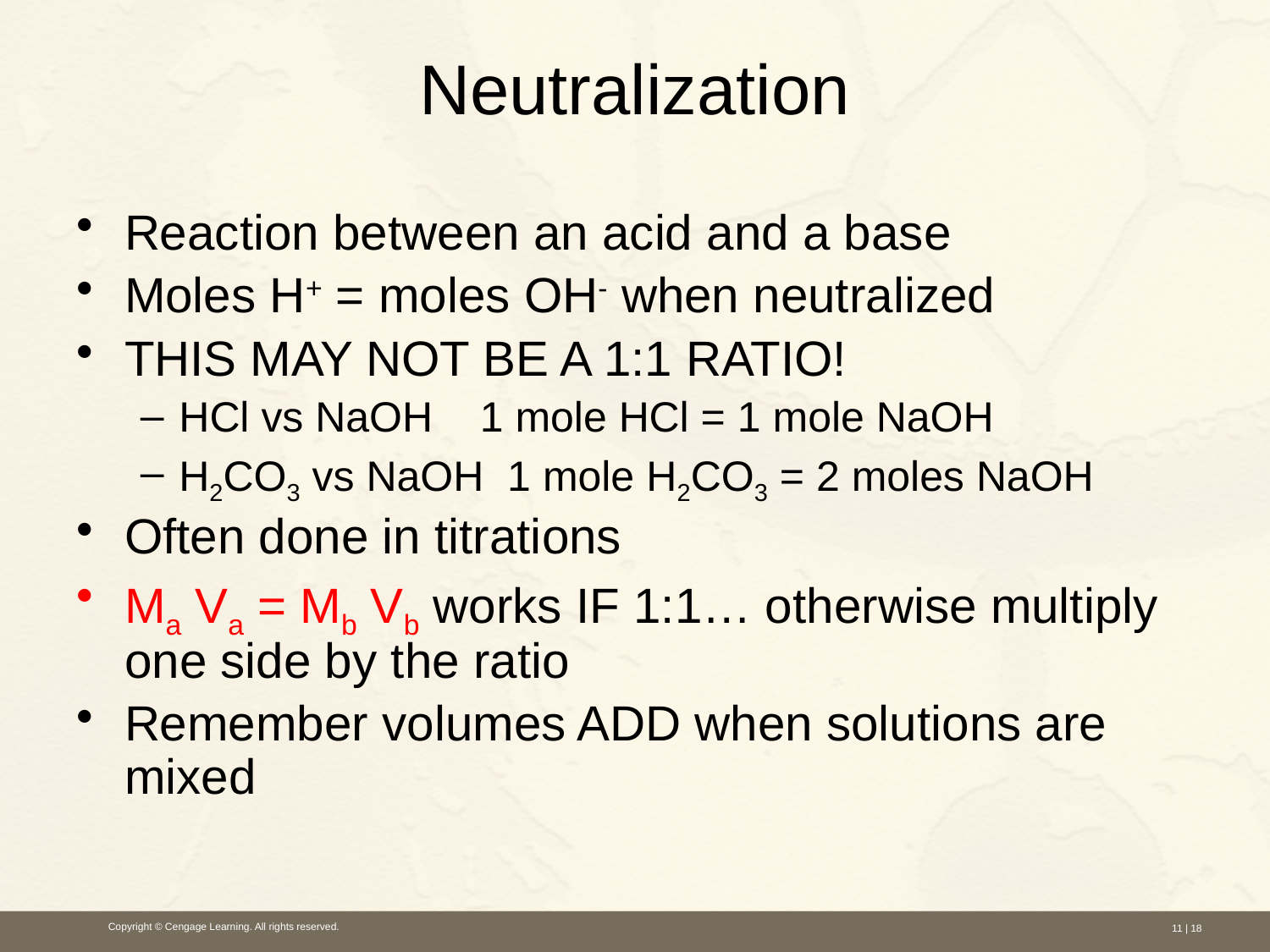

# Neutralization
Reaction between an acid and a base
Moles H+ = moles OH- when neutralized
THIS MAY NOT BE A 1:1 RATIO!
HCl vs NaOH    1 mole HCl = 1 mole NaOH
H2CO3 vs NaOH  1 mole H2CO3 = 2 moles NaOH
Often done in titrations
Ma Va = Mb Vb works IF 1:1… otherwise multiply one side by the ratio
Remember volumes ADD when solutions are mixed